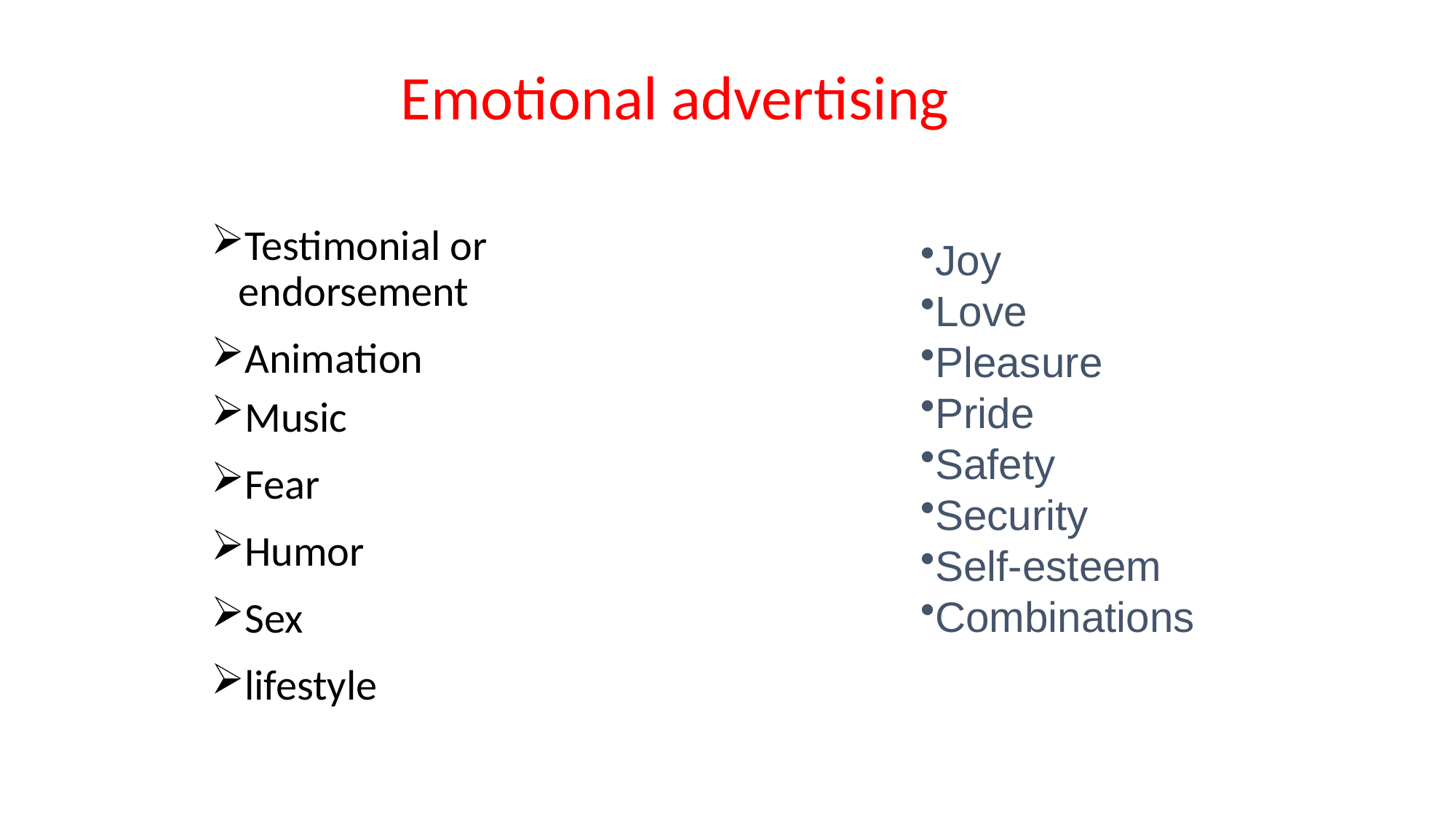

# Emotional advertising
Testimonial or endorsement
Animation
Music
Fear
Humor
Sex
lifestyle
Joy
Love
Pleasure
Pride
Safety
Security
Self-esteem
Combinations